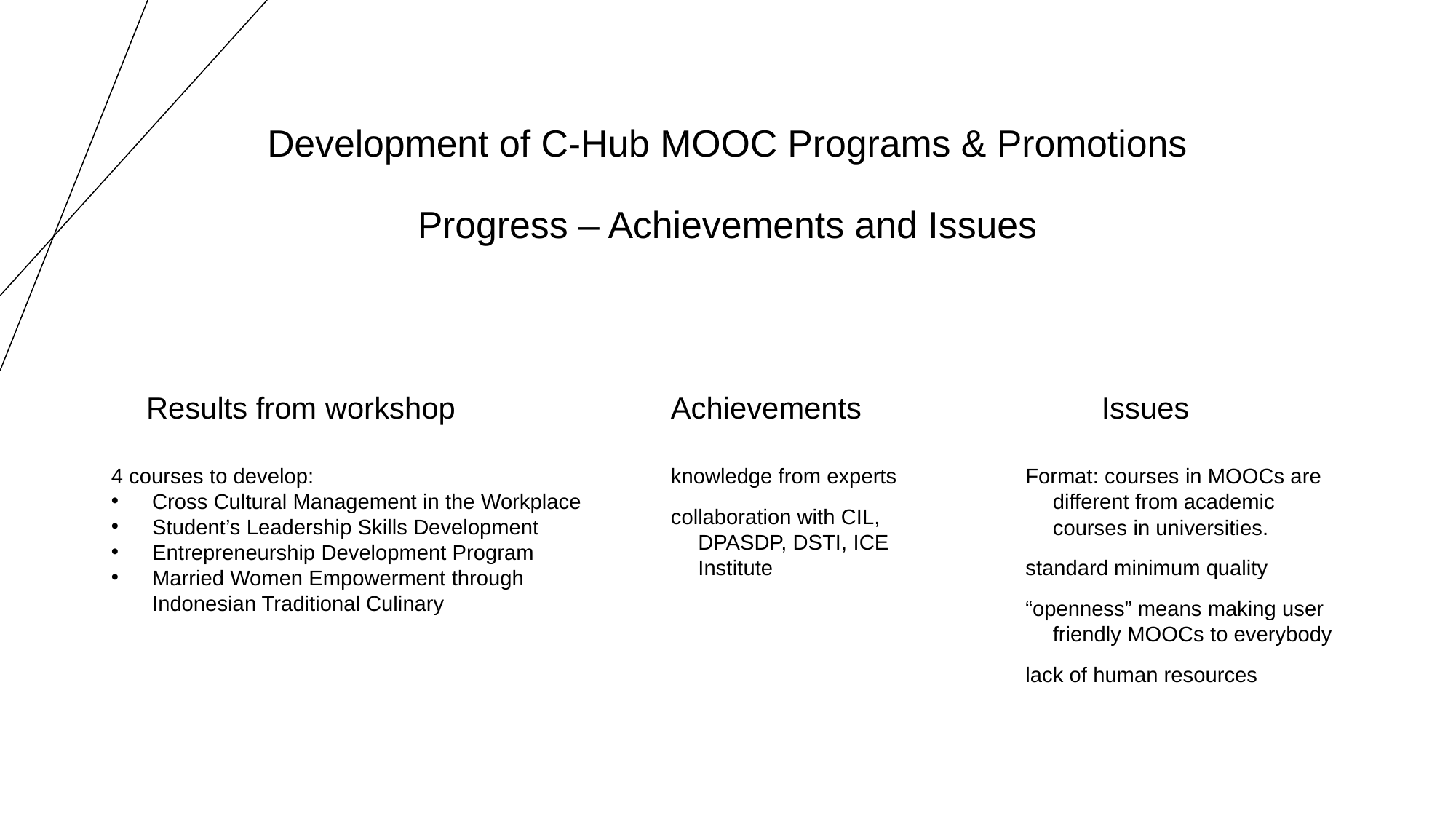

# Development of C-Hub MOOC Programs & Promotions Progress – Achievements and Issues
Results from workshop
Achievements
Issues
4 courses to develop:
Cross Cultural Management in the Workplace
Student’s Leadership Skills Development
Entrepreneurship Development Program
Married Women Empowerment through Indonesian Traditional Culinary
Format: courses in MOOCs are different from academic courses in universities.
standard minimum quality
“openness” means making user friendly MOOCs to everybody
lack of human resources
knowledge from experts
collaboration with CIL, DPASDP, DSTI, ICE Institute